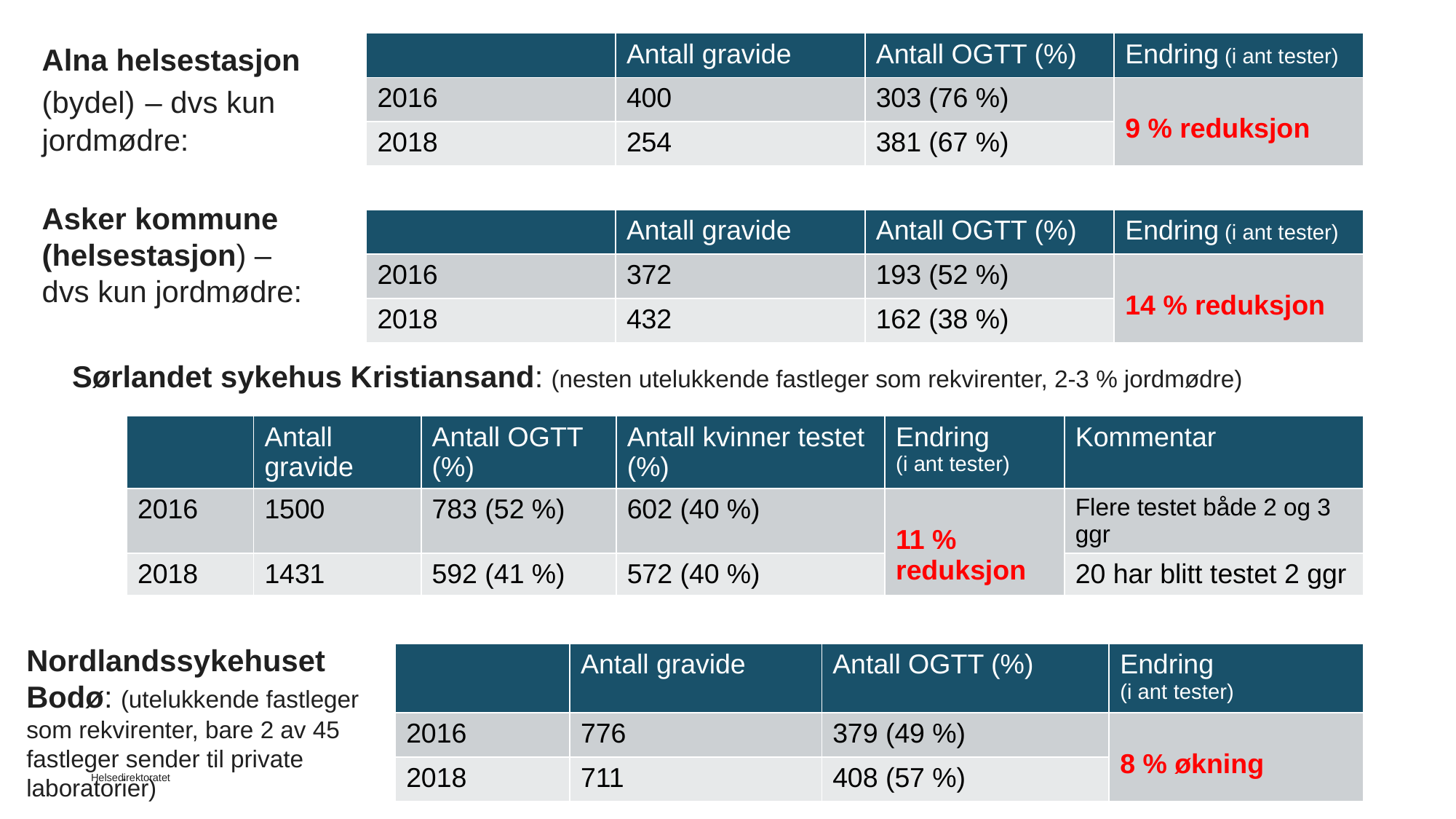

|  | Antall gravide | Antall OGTT (%) | Endring (i ant tester) |
| --- | --- | --- | --- |
| 2016 | 400 | 303 (76 %) | 9 % reduksjon |
| 2018 | 254 | 381 (67 %) |  |
Alna helsestasjon (bydel) – dvs kun jordmødre:
Asker kommune (helsestasjon) – dvs kun jordmødre:
|  | Antall gravide | Antall OGTT (%) | Endring (i ant tester) |
| --- | --- | --- | --- |
| 2016 | 372 | 193 (52 %) | 14 % reduksjon |
| 2018 | 432 | 162 (38 %) |  |
Sørlandet sykehus Kristiansand: (nesten utelukkende fastleger som rekvirenter, 2-3 % jordmødre)
|  | Antall gravide | Antall OGTT (%) | Antall kvinner testet (%) | Endring (i ant tester) | Kommentar |
| --- | --- | --- | --- | --- | --- |
| 2016 | 1500 | 783 (52 %) | 602 (40 %) | 11 % reduksjon | Flere testet både 2 og 3 ggr |
| 2018 | 1431 | 592 (41 %) | 572 (40 %) |  | 20 har blitt testet 2 ggr |
Nordlandssykehuset Bodø: (utelukkende fastleger som rekvirenter, bare 2 av 45 fastleger sender til private laboratorier)
|  | Antall gravide | Antall OGTT (%) | Endring (i ant tester) |
| --- | --- | --- | --- |
| 2016 | 776 | 379 (49 %) | 8 % økning |
| 2018 | 711 | 408 (57 %) |  |
Helsedirektoratet
28